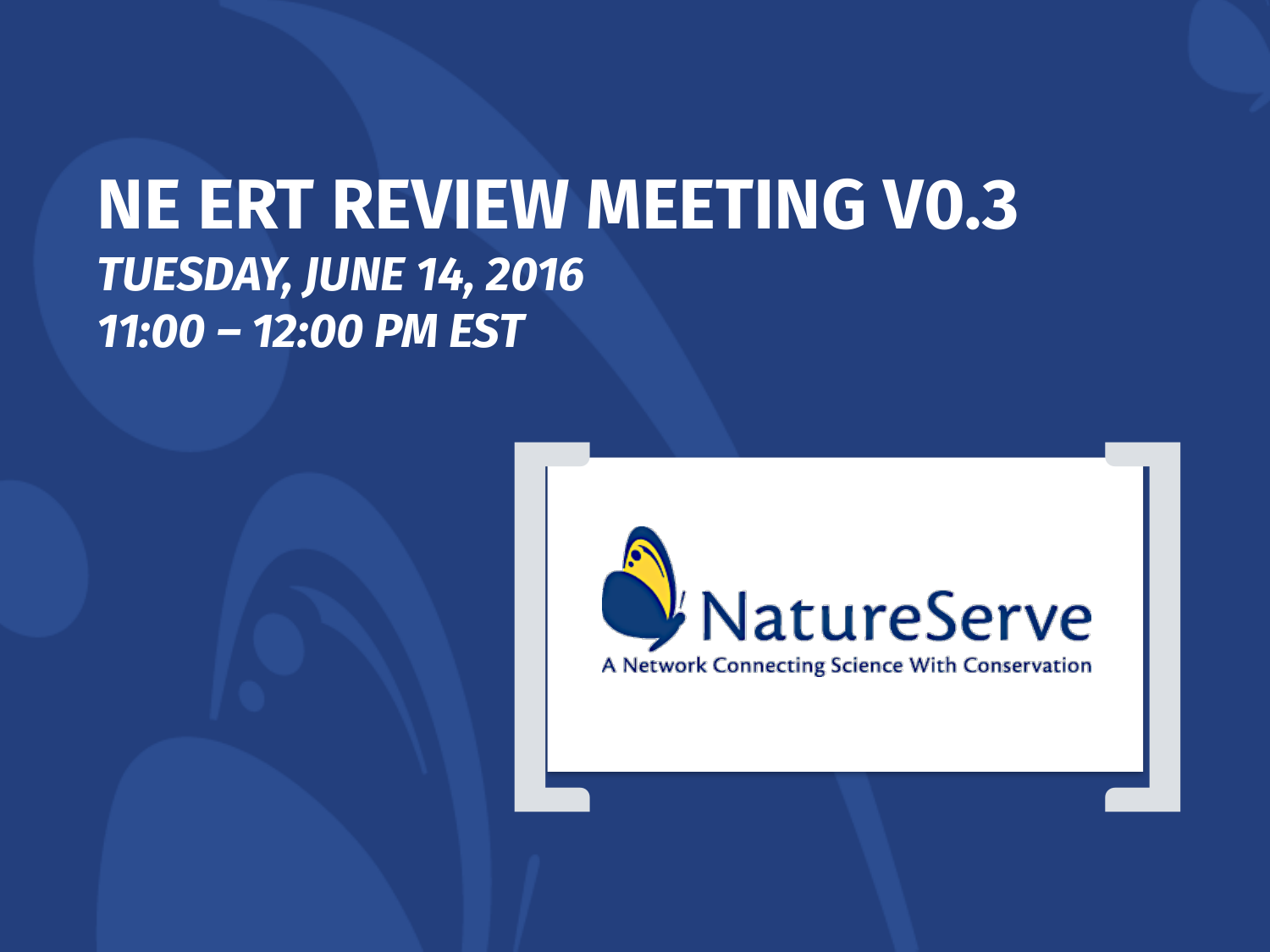

# NE ERT Review MEETING v0.3 TUESDAY, JUNE 14, 2016 11:00 – 12:00 PM EST